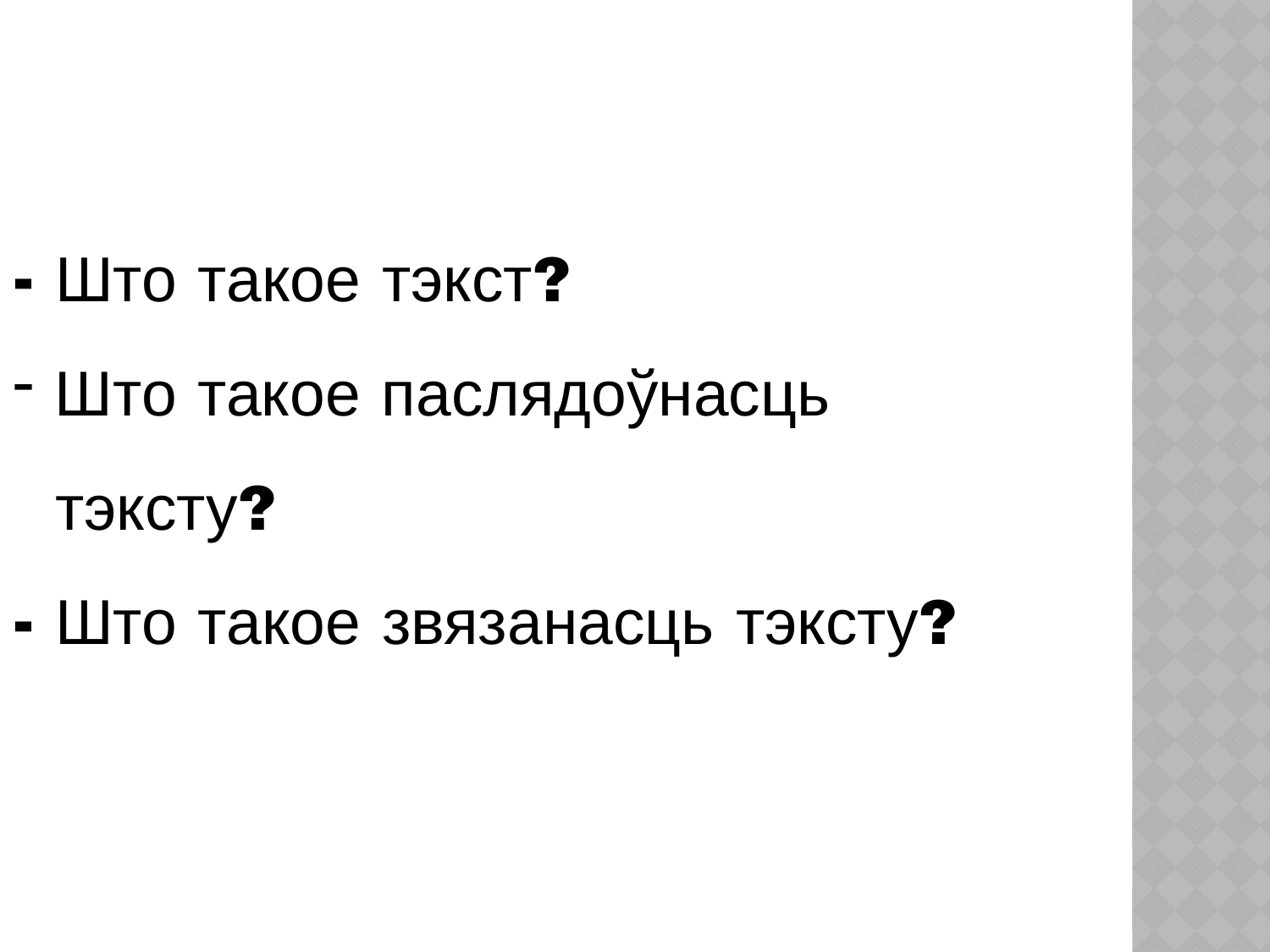

- Што такое тэкст?
 Што такое паслядоўнасць
  тэксту?
- Што такое звязанасць тэксту?